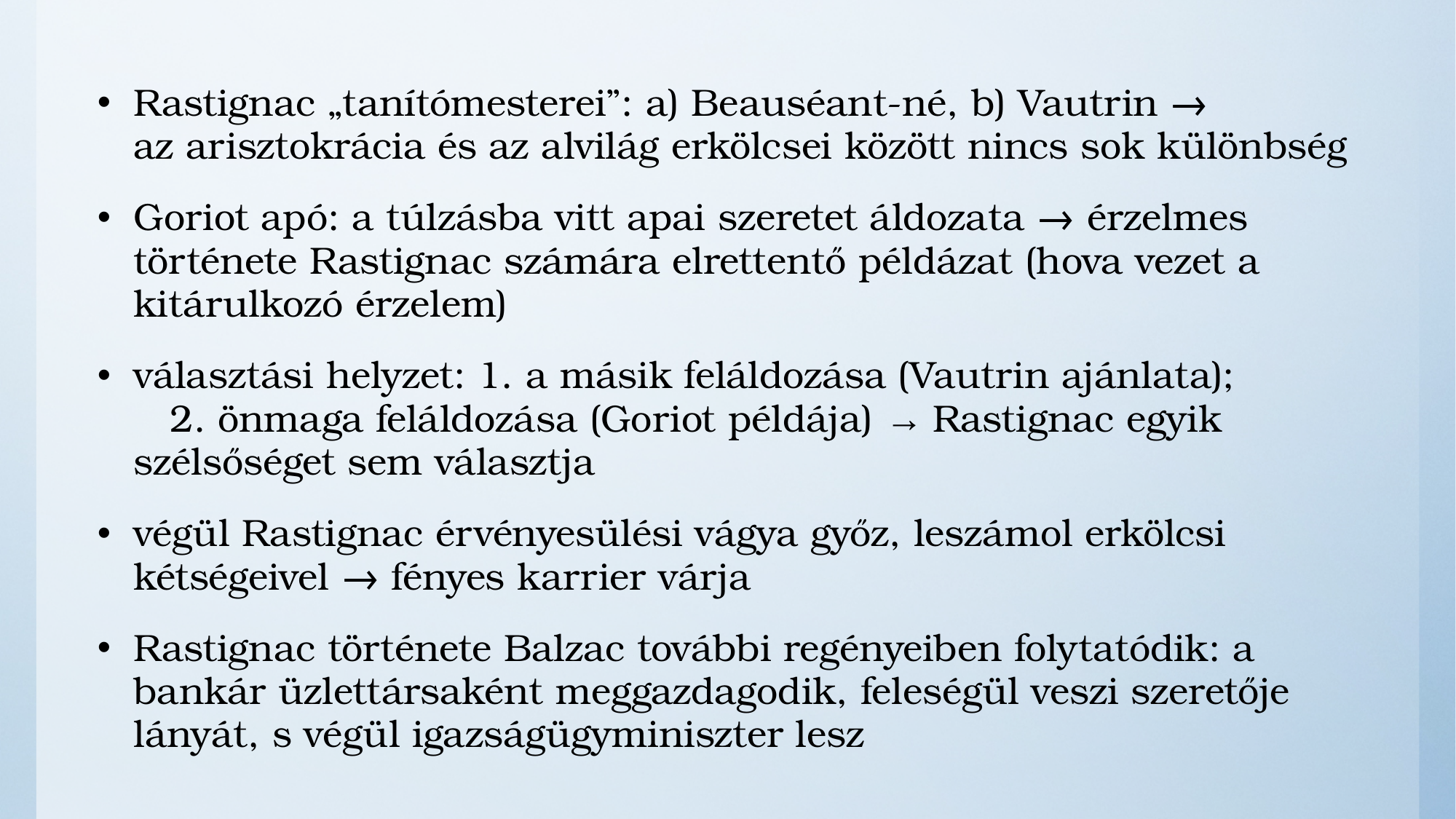

Rastignac „tanítómesterei”: a) Beauséant-né, b) Vautrin →           az arisztokrácia és az alvilág erkölcsei között nincs sok különbség
Goriot apó: a túlzásba vitt apai szeretet áldozata → érzelmes története Rastignac számára elrettentő példázat (hova vezet a kitárulkozó érzelem)
választási helyzet: 1. a másik feláldozása (Vautrin ajánlata);	       2. önmaga feláldozása (Goriot példája) → Rastignac egyik szélsőséget sem választja
végül Rastignac érvényesülési vágya győz, leszámol erkölcsi kétségeivel → fényes karrier várja
Rastignac története Balzac további regényeiben folytatódik: a bankár üzlettársaként meggazdagodik, feleségül veszi szeretője lányát, s végül igazságügyminiszter lesz